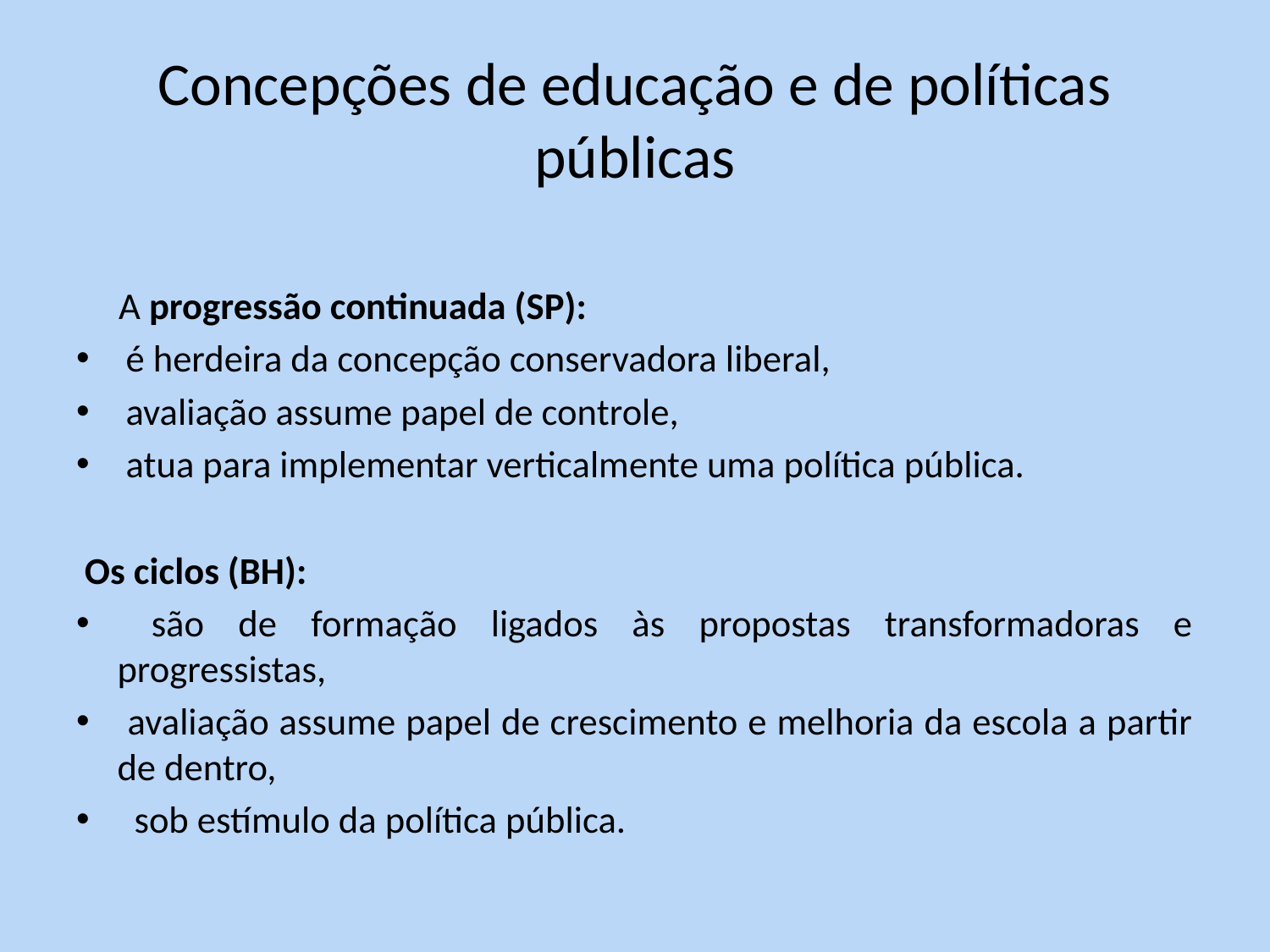

# Concepções de educação e de políticas públicas

     A progressão continuada (SP):
 é herdeira da concepção conservadora liberal,
 avaliação assume papel de controle,
 atua para implementar verticalmente uma política pública.

 Os ciclos (BH):
 são de formação ligados às propostas transformadoras e progressistas,
 avaliação assume papel de crescimento e melhoria da escola a partir de dentro,
  sob estímulo da política pública.